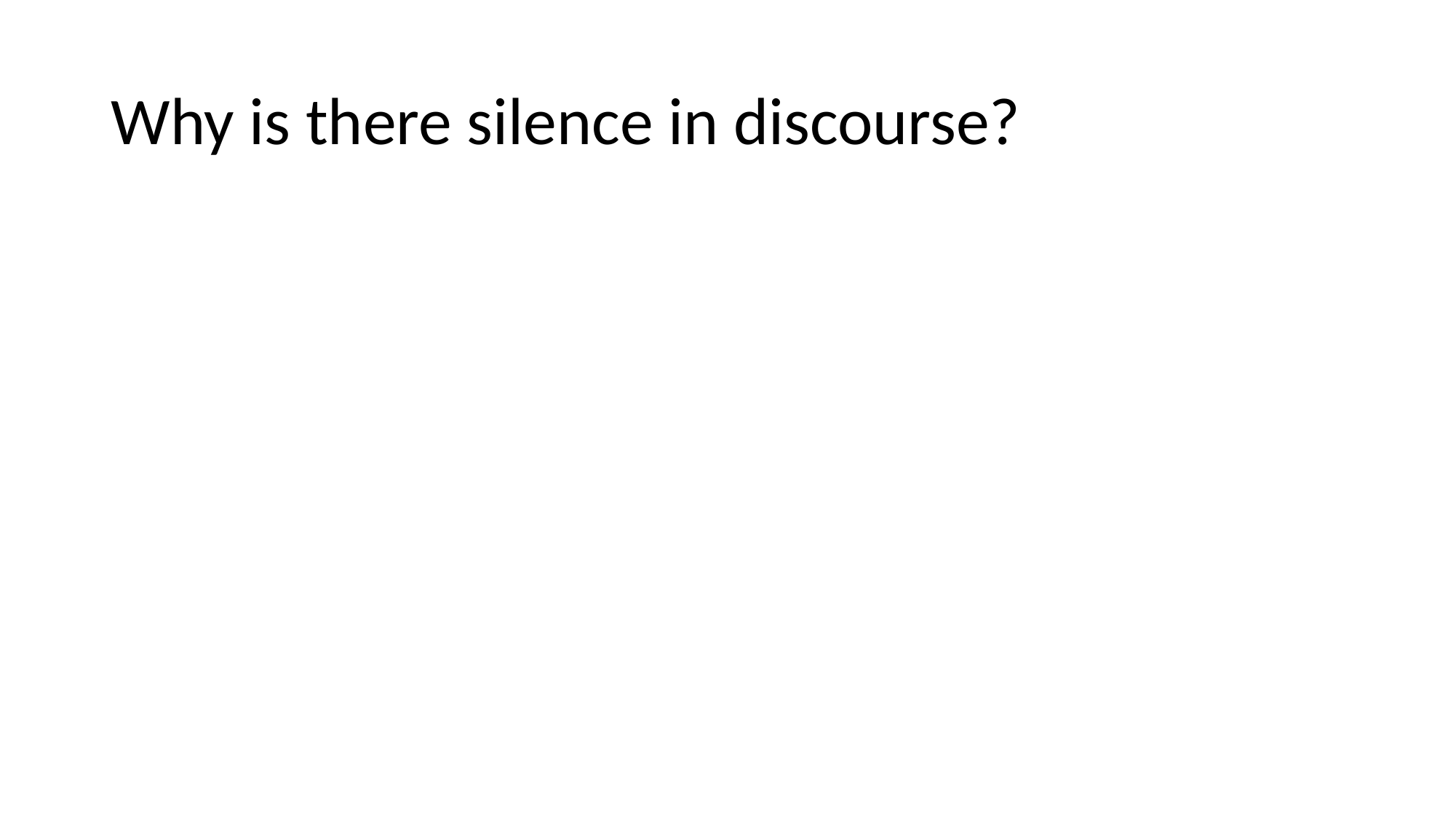

# Why is there silence in discourse?